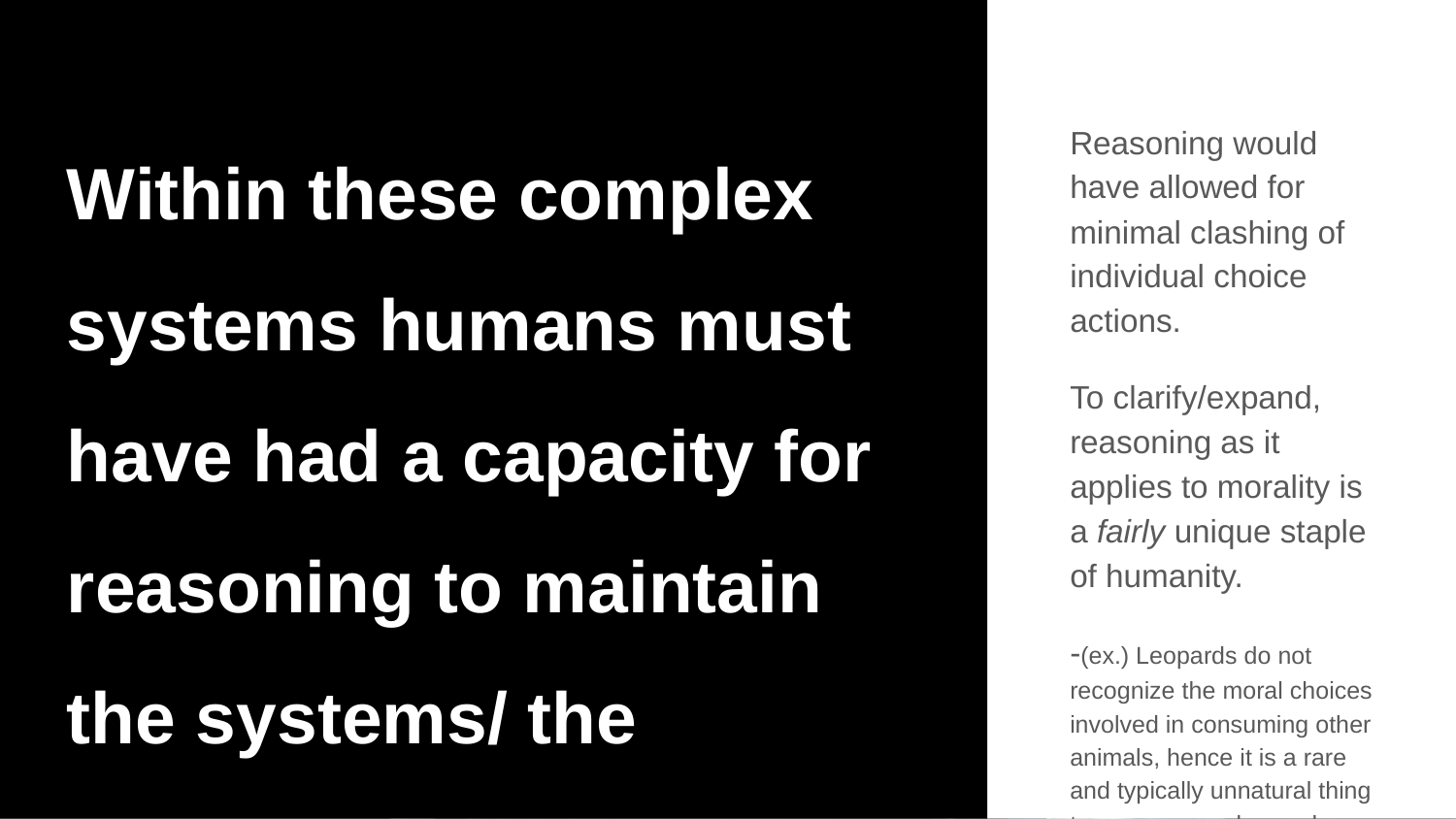

# Within these complex systems humans must have had a capacity for reasoning to maintain the systems/ the systems’ order...
Reasoning would have allowed for minimal clashing of individual choice actions.
To clarify/expand, reasoning as it applies to morality is a fairly unique staple of humanity.
-(ex.) Leopards do not recognize the moral choices involved in consuming other animals, hence it is a rare and typically unnatural thing to see a vegan leopard.